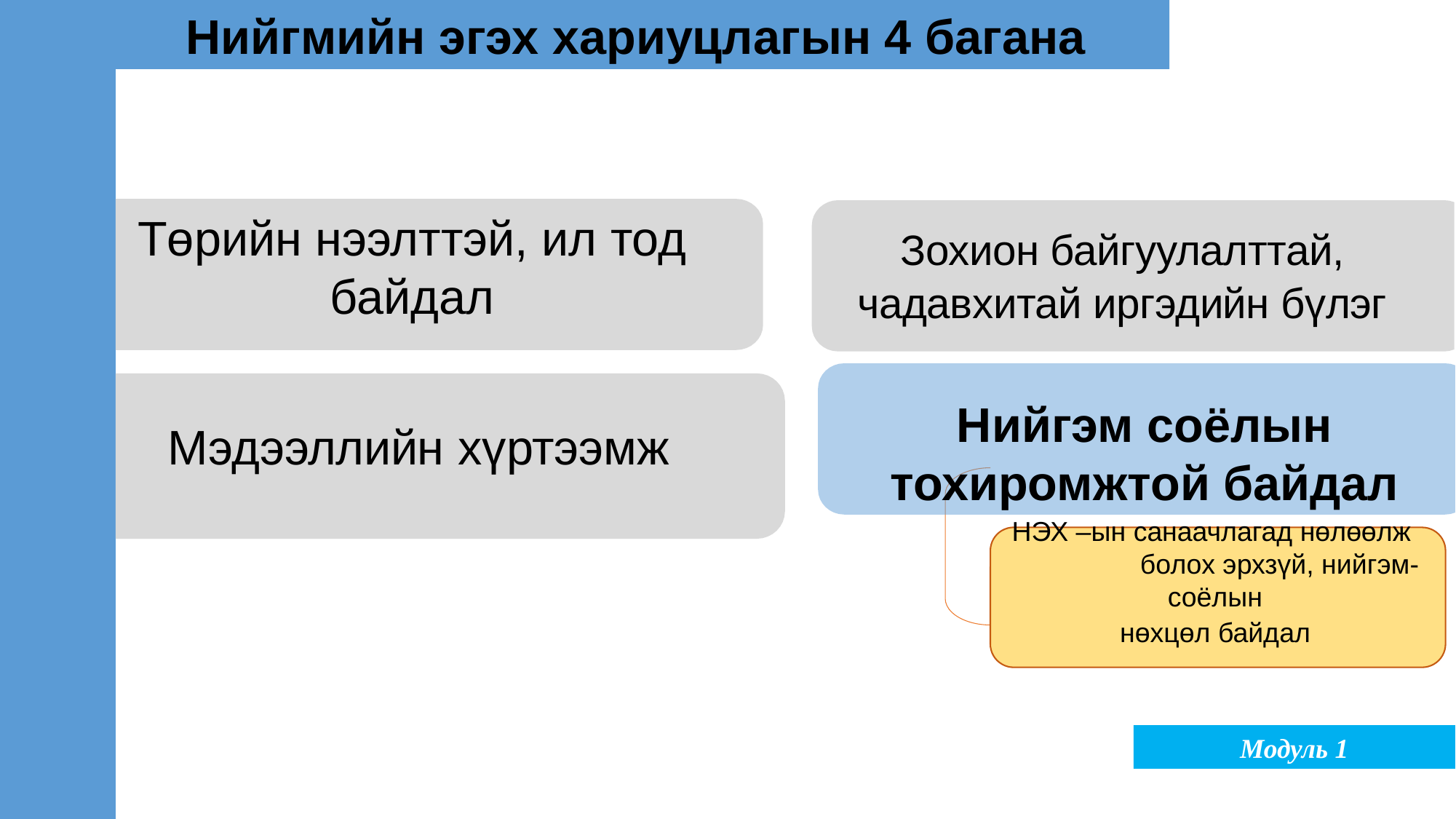

Нийгмийн эгэх хариуцлагын 4 багана

Төрийн нээлттэй, ил тод байдал
Зохион байгуулалттай,
чадавхитай иргэдийн бүлэг

Нийгэм соёлын тохиромжтой байдал

Мэдээллийн хүртээмж

НЭХ –ын санаачлагад нөлөөлж                   болох эрхзүй, нийгэм-соёлын
нөхцөл байдал

Модуль 1